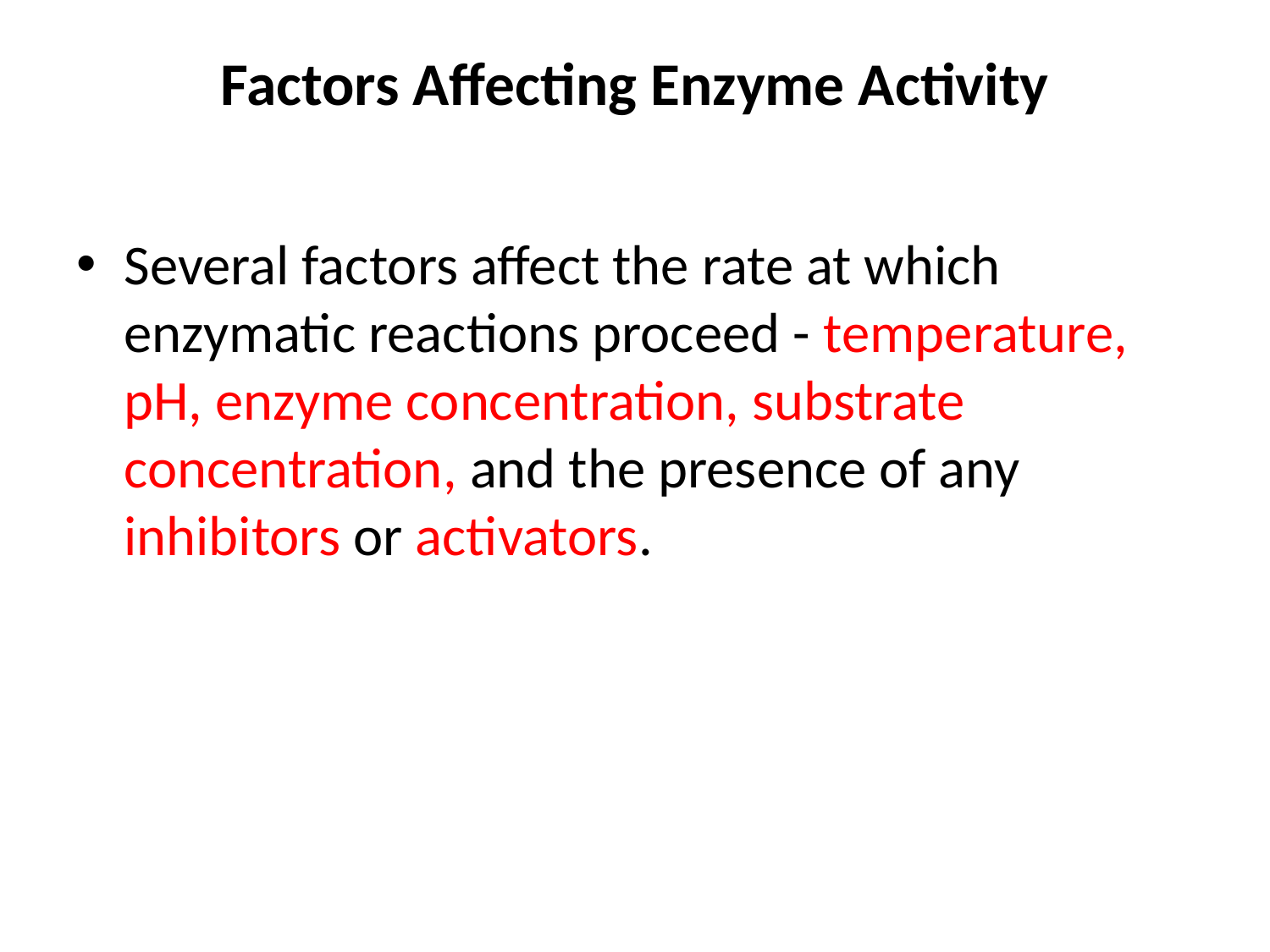

# Factors Affecting Enzyme Activity
Several factors affect the rate at which enzymatic reactions proceed - temperature, pH, enzyme concentration, substrate concentration, and the presence of any inhibitors or activators.